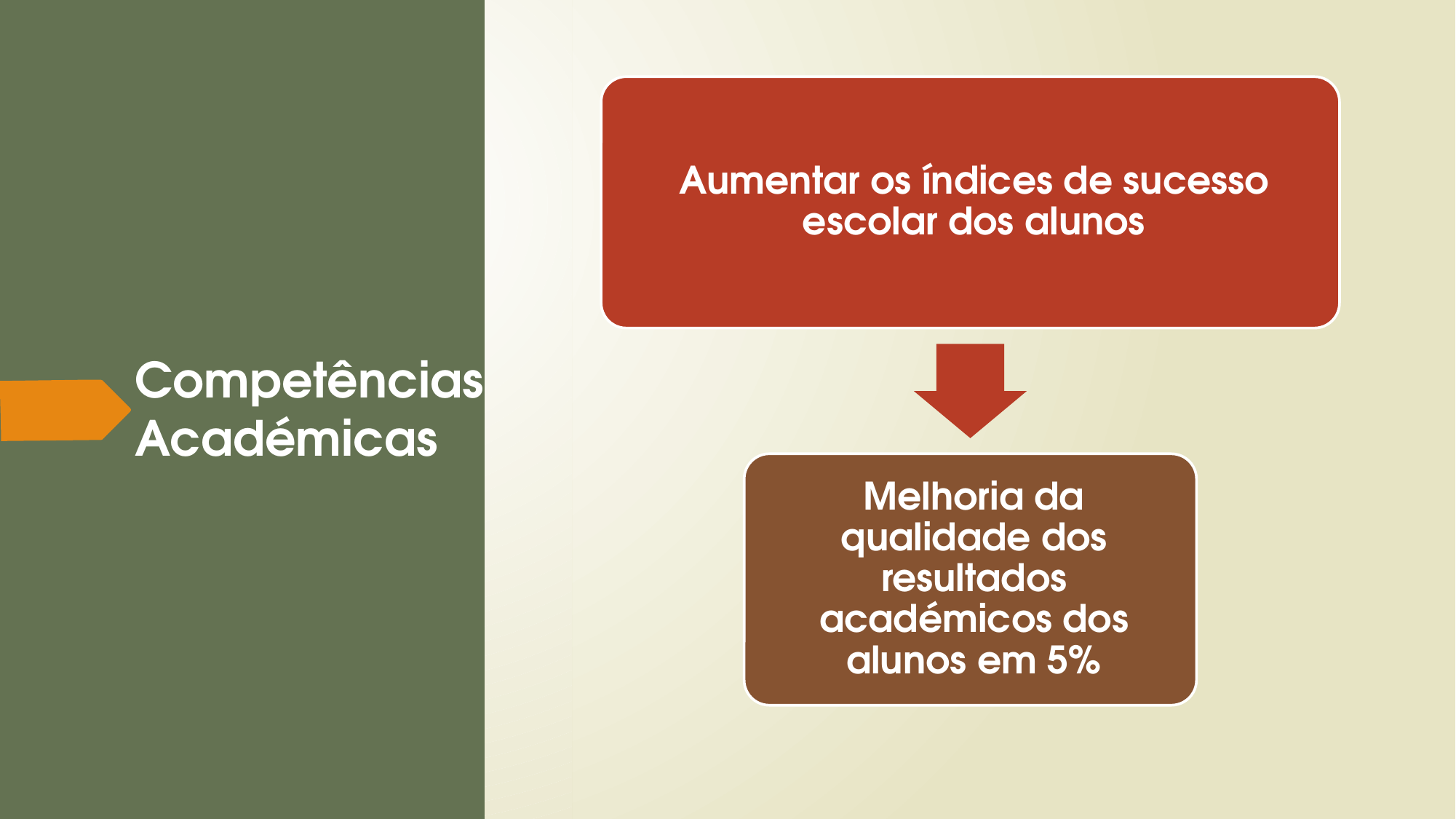

Aumentar os índices de sucesso escolar dos alunos

Melhoria da qualidade dos resultados académicos dos alunos em 5%
# Competências Académicas